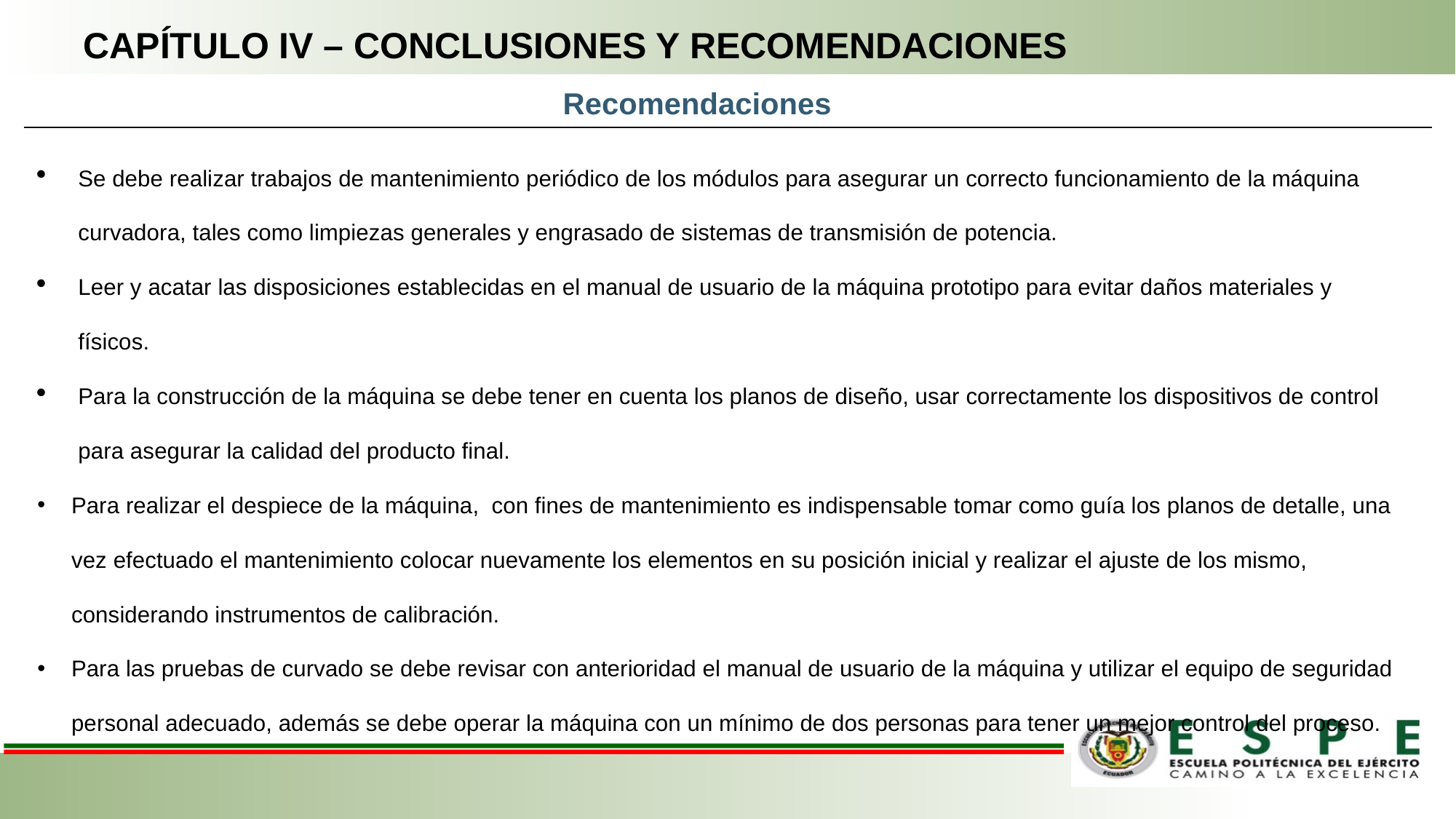

# CAPÍTULO IV – CONCLUSIONES Y RECOMENDACIONES
Recomendaciones
Se debe realizar trabajos de mantenimiento periódico de los módulos para asegurar un correcto funcionamiento de la máquina curvadora, tales como limpiezas generales y engrasado de sistemas de transmisión de potencia.
Leer y acatar las disposiciones establecidas en el manual de usuario de la máquina prototipo para evitar daños materiales y físicos.
Para la construcción de la máquina se debe tener en cuenta los planos de diseño, usar correctamente los dispositivos de control para asegurar la calidad del producto final.
Para realizar el despiece de la máquina,  con fines de mantenimiento es indispensable tomar como guía los planos de detalle, una vez efectuado el mantenimiento colocar nuevamente los elementos en su posición inicial y realizar el ajuste de los mismo, considerando instrumentos de calibración.
Para las pruebas de curvado se debe revisar con anterioridad el manual de usuario de la máquina y utilizar el equipo de seguridad personal adecuado, además se debe operar la máquina con un mínimo de dos personas para tener un mejor control del proceso.